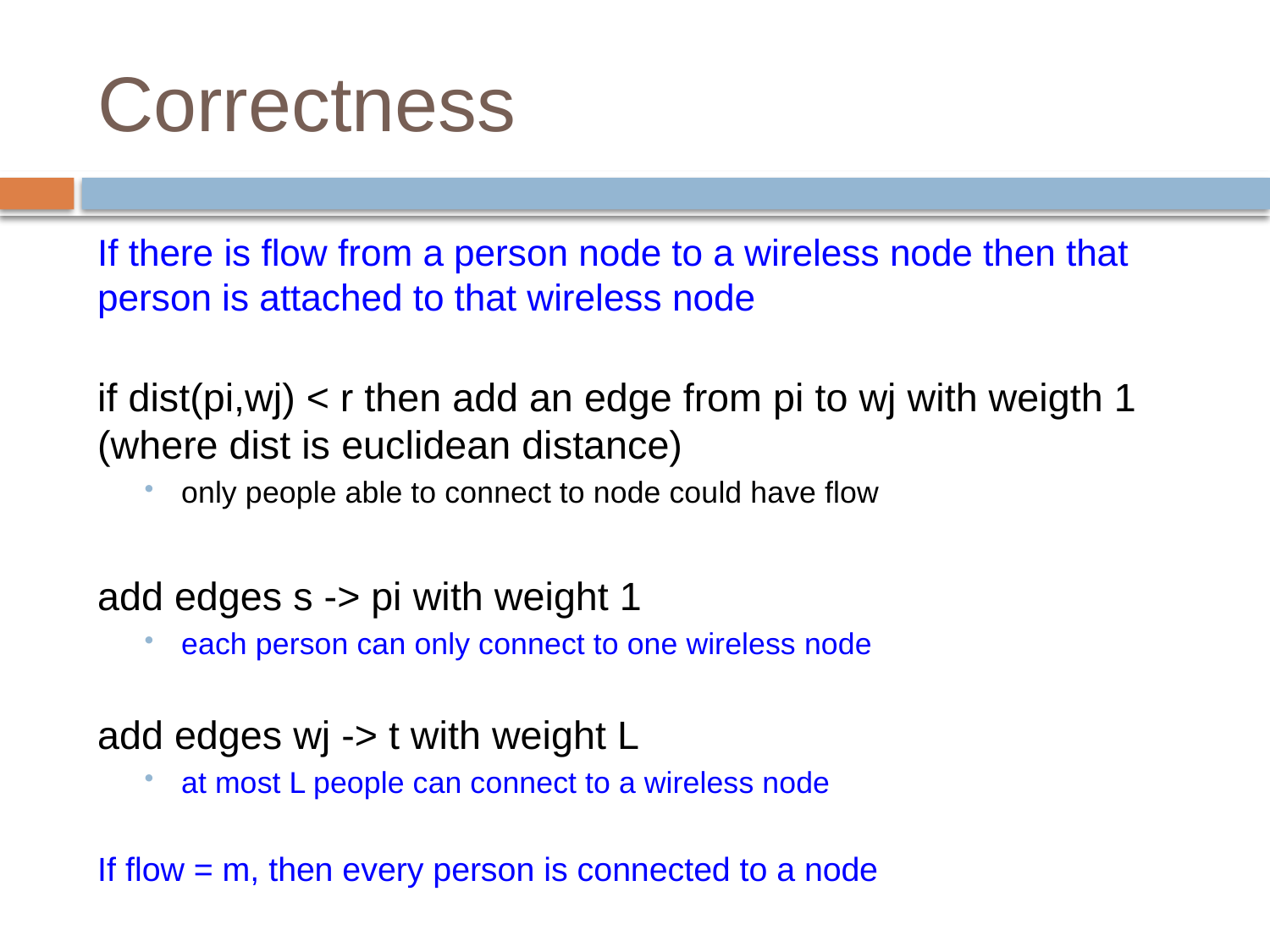

# Correctness
If there is flow from a person node to a wireless node then that person is attached to that wireless node

if dist(pi,wj) < r then add an edge from pi to wj with weigth 1 (where dist is euclidean distance)
only people able to connect to node could have flow

add edges s -> pi with weight 1
each person can only connect to one wireless node

add edges wj -> t with weight L
at most L people can connect to a wireless node

If flow = m, then every person is connected to a node